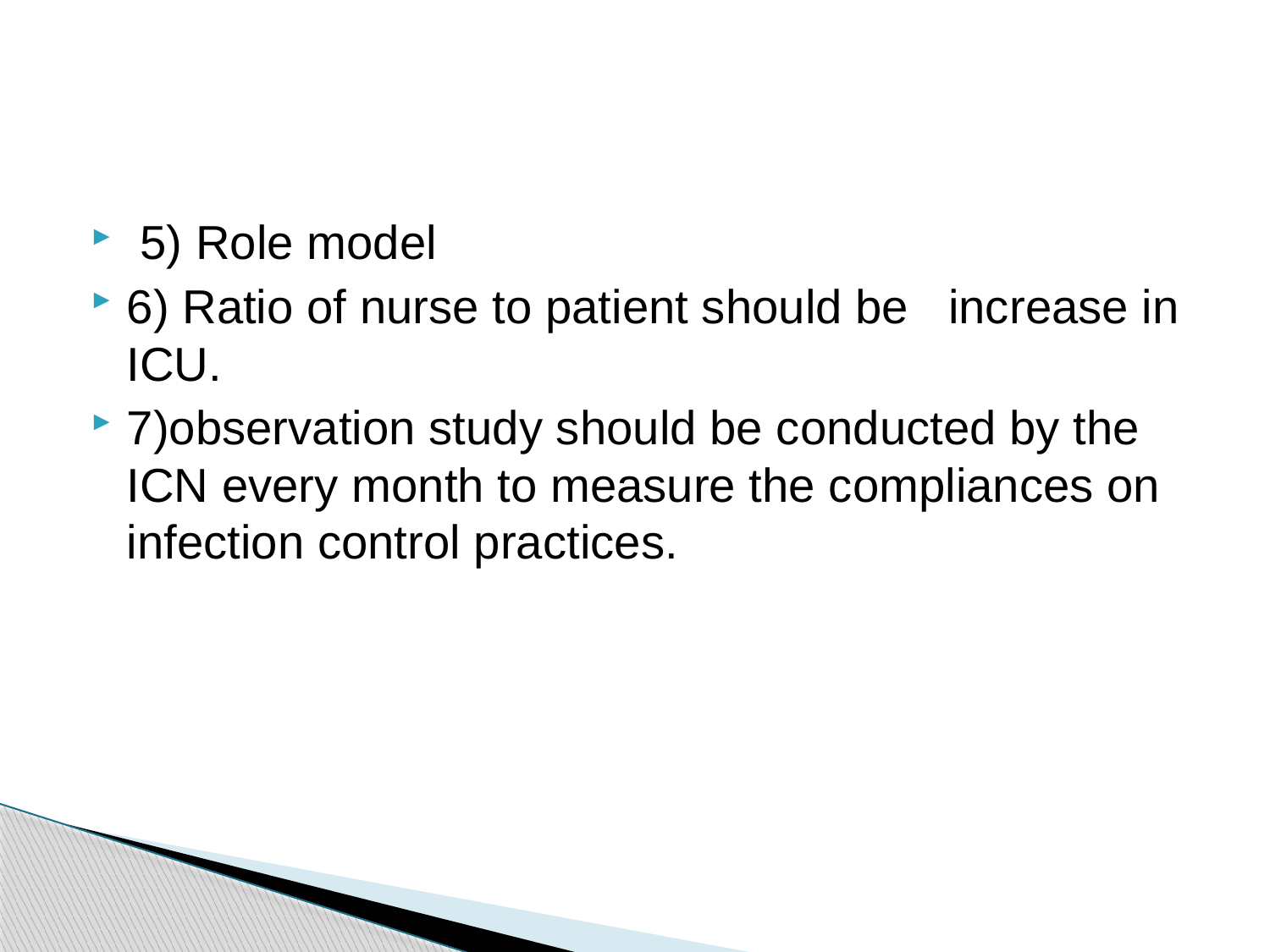

#
 5) Role model
6) Ratio of nurse to patient should be   increase in ICU.
7)observation study should be conducted by the ICN every month to measure the compliances on infection control practices.